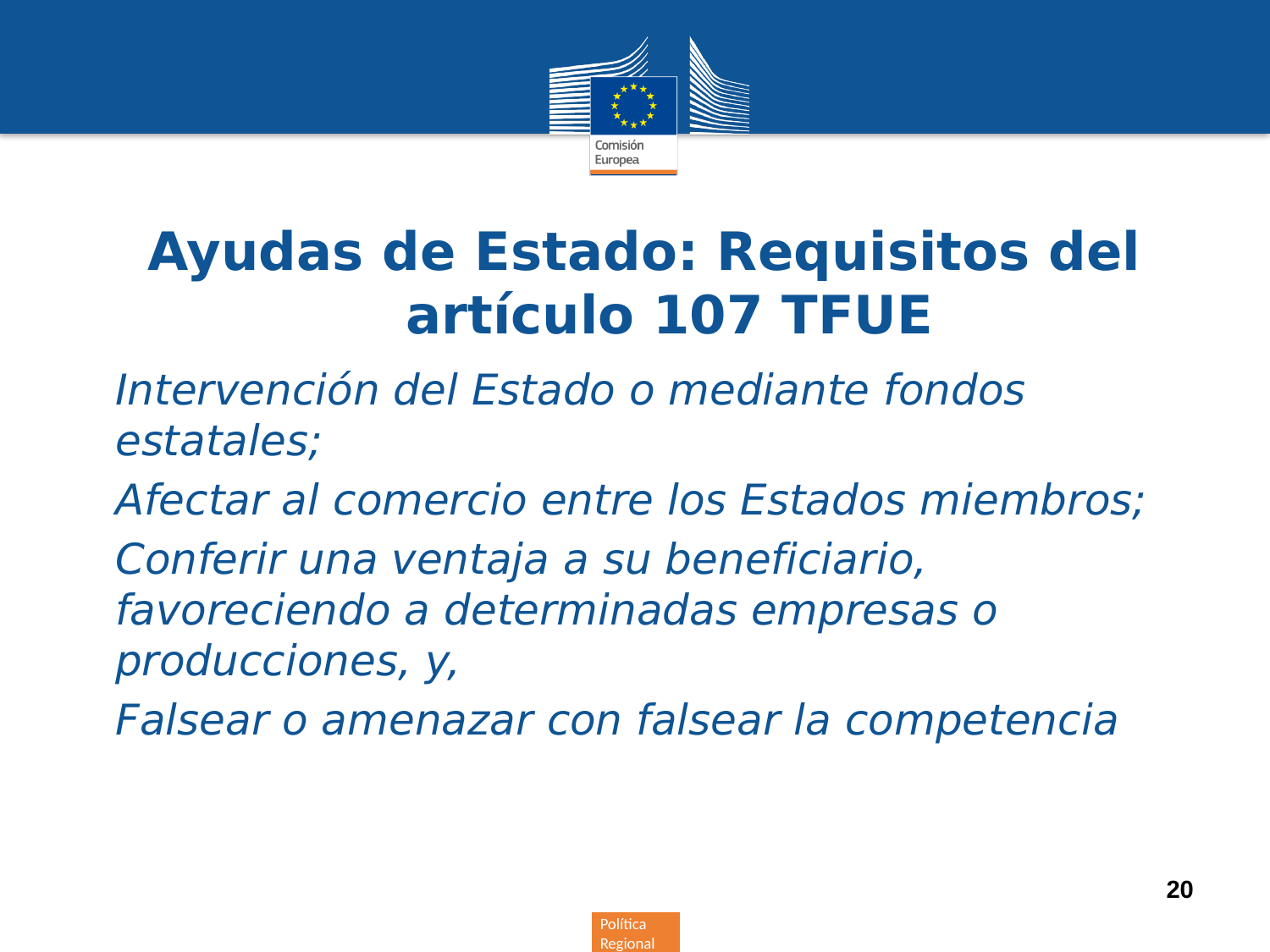

Ayudas de Estado: Requisitos del artículo 107 TFUE
Intervención del Estado o mediante fondos estatales;
Afectar al comercio entre los Estados miembros;
Conferir una ventaja a su beneficiario, favoreciendo a determinadas empresas o producciones, y,
Falsear o amenazar con falsear la competencia

20